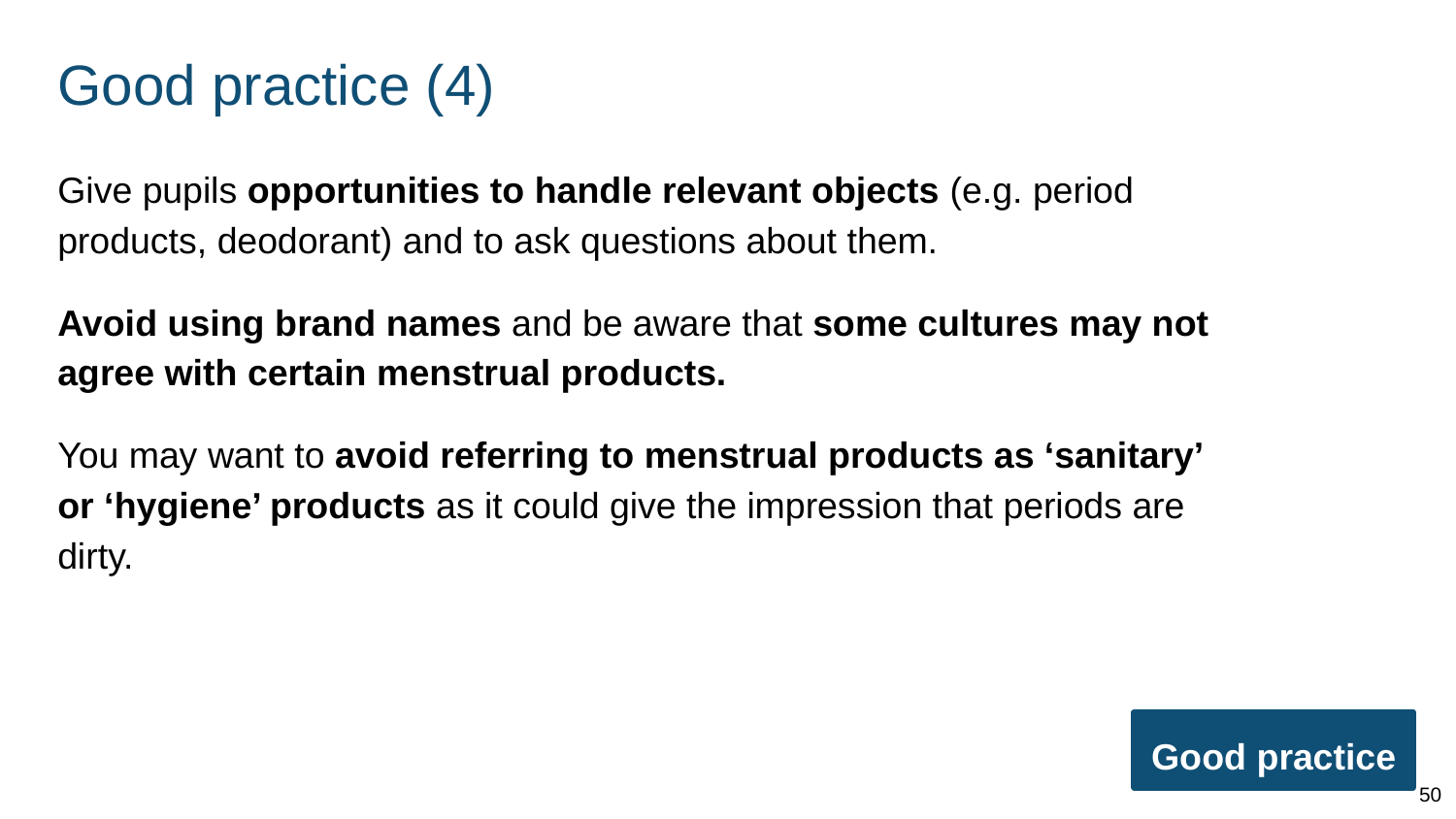

# Good practice (4)

Give pupils opportunities to handle relevant objects (e.g. period products, deodorant) and to ask questions about them.
Avoid using brand names and be aware that some cultures may not agree with certain menstrual products.
You may want to avoid referring to menstrual products as ‘sanitary’ or ‘hygiene’ products as it could give the impression that periods are dirty.

Good practice
50